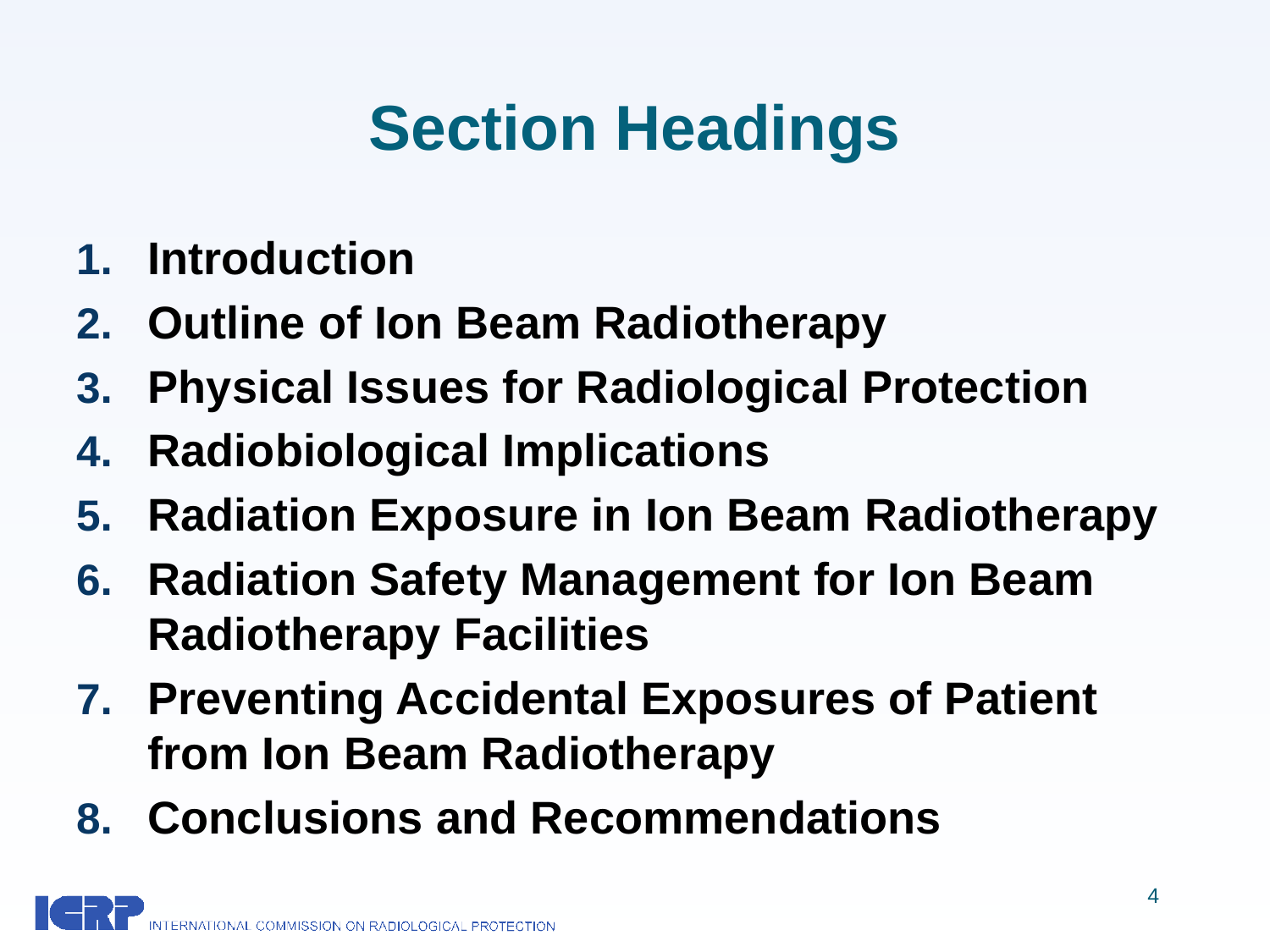

# Section Headings
Introduction
Outline of Ion Beam Radiotherapy
Physical Issues for Radiological Protection
Radiobiological Implications
Radiation Exposure in Ion Beam Radiotherapy
Radiation Safety Management for Ion Beam Radiotherapy Facilities
Preventing Accidental Exposures of Patient from Ion Beam Radiotherapy
Conclusions and Recommendations

4